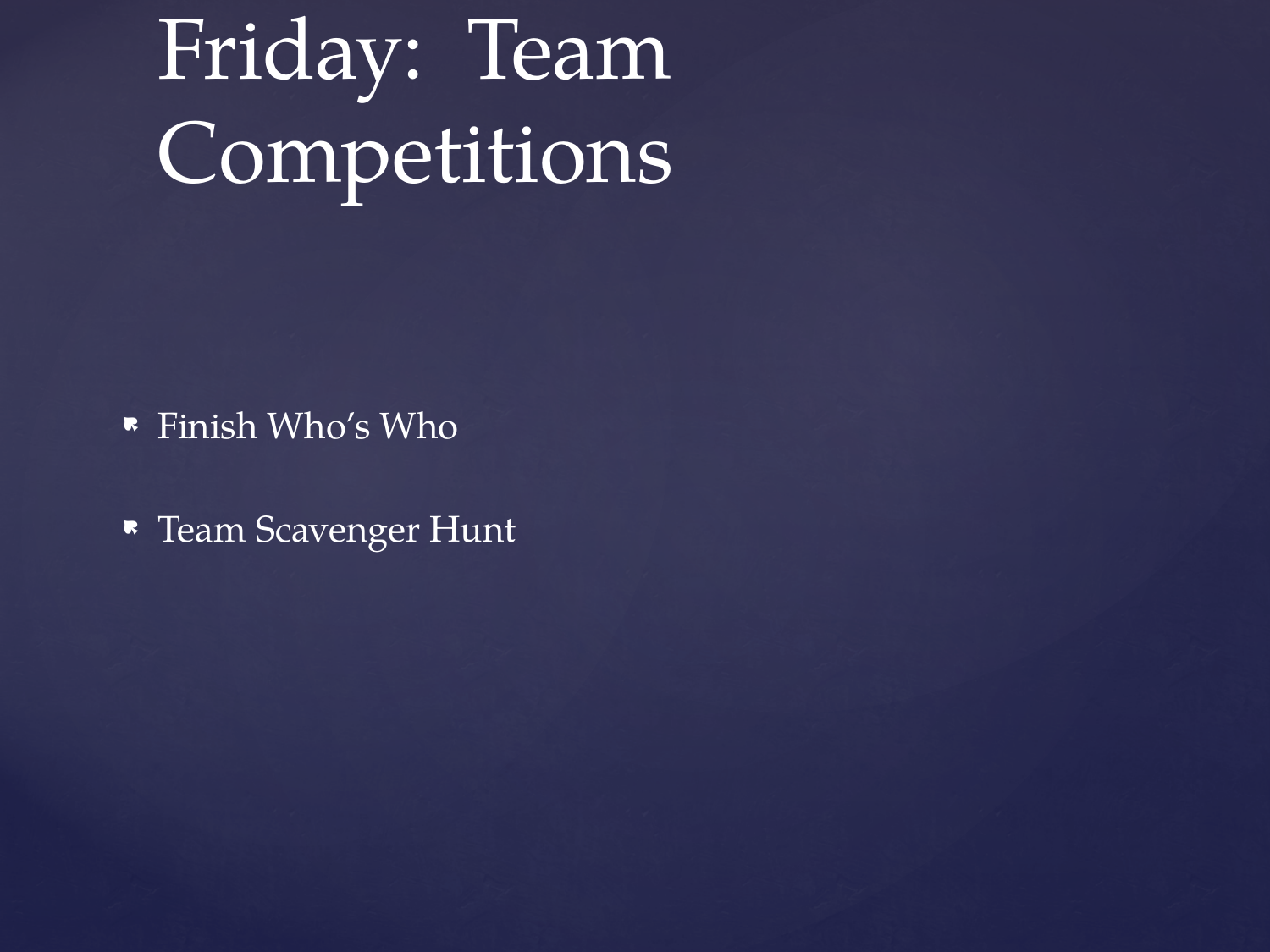

# Friday:  Team Competitions
Finish Who’s Who

Team Scavenger Hunt